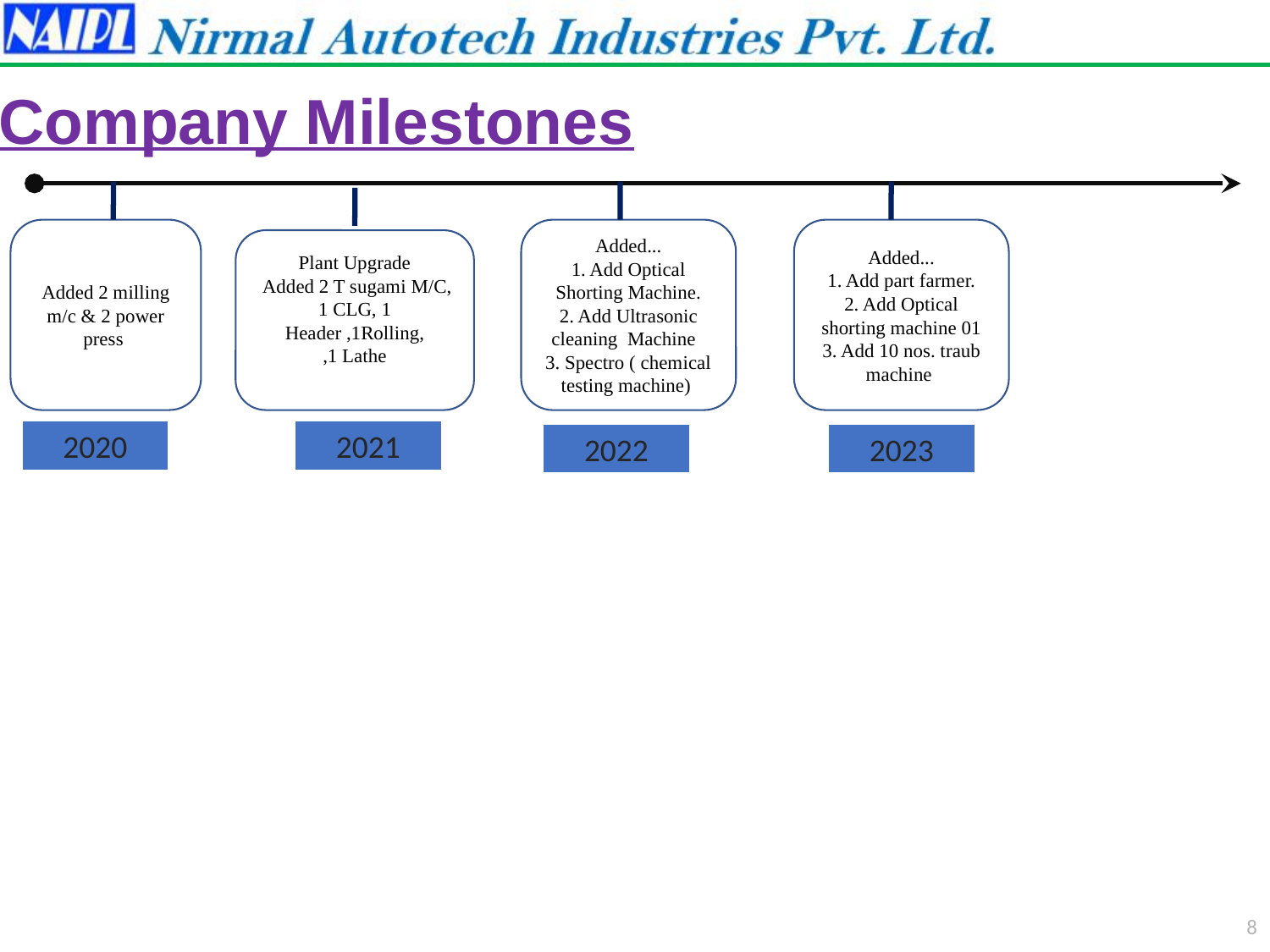

Company Milestones
Added 2 milling m/c & 2 power press
Added...
1. Add Optical Shorting Machine.
2. Add Ultrasonic cleaning  Machine   3. Spectro ( chemical testing machine)
Added...
1. Add part farmer.
2. Add Optical shorting machine 01
3. Add 10 nos. traub machine
Plant Upgrade
 Added 2 T sugami M/C, 1 CLG, 1 Header ,1Rolling,
,1 Lathe

2020
2021
2022
2023
8